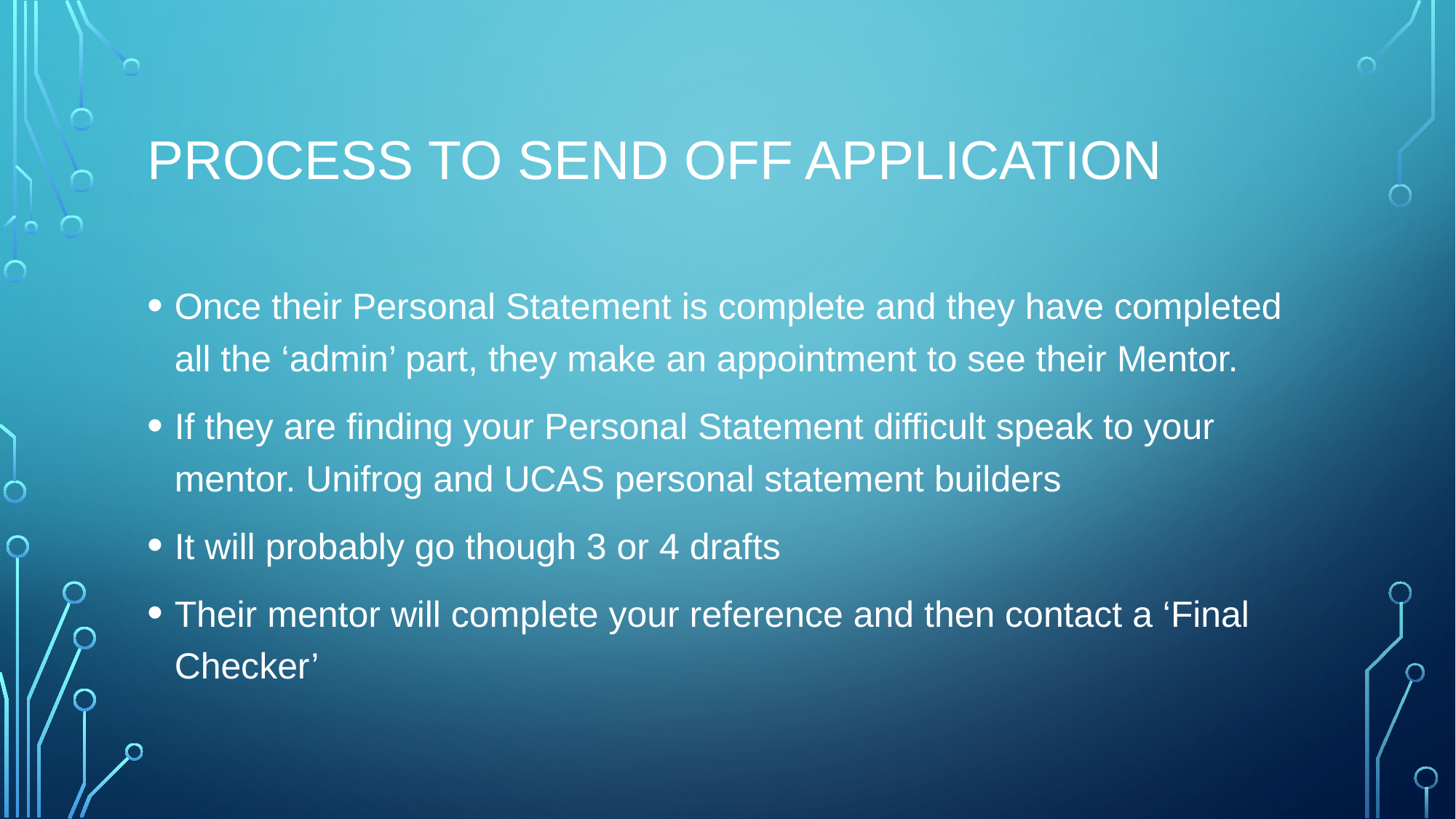

# Process to send off application
Once their Personal Statement is complete and they have completed all the ‘admin’ part, they make an appointment to see their Mentor.
If they are finding your Personal Statement difficult speak to your mentor. Unifrog and UCAS personal statement builders
It will probably go though 3 or 4 drafts
Their mentor will complete your reference and then contact a ‘Final Checker’